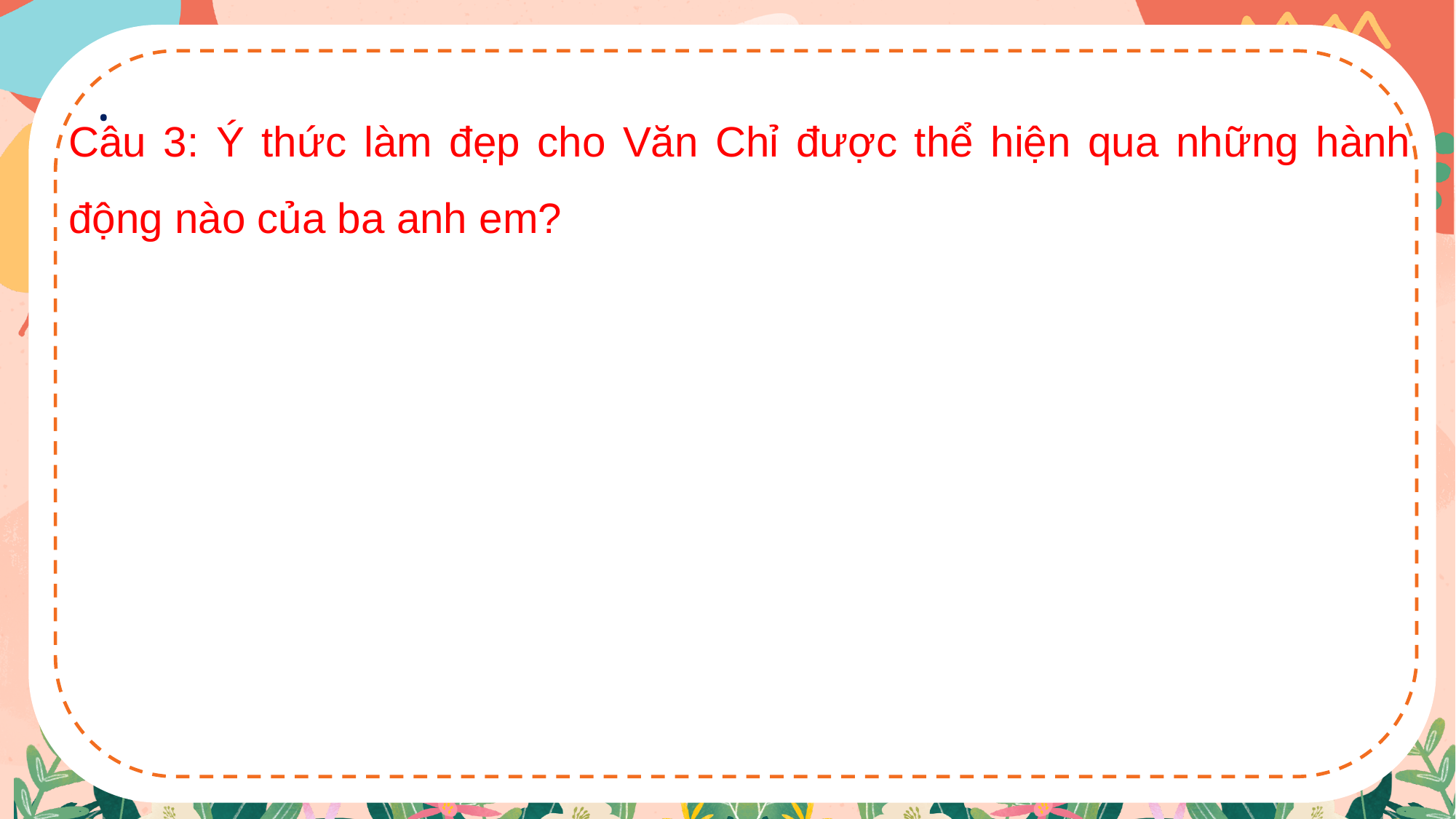

.
Câu 3: Ý thức làm đẹp cho Văn Chỉ được thể hiện qua những hành động nào của ba anh em?